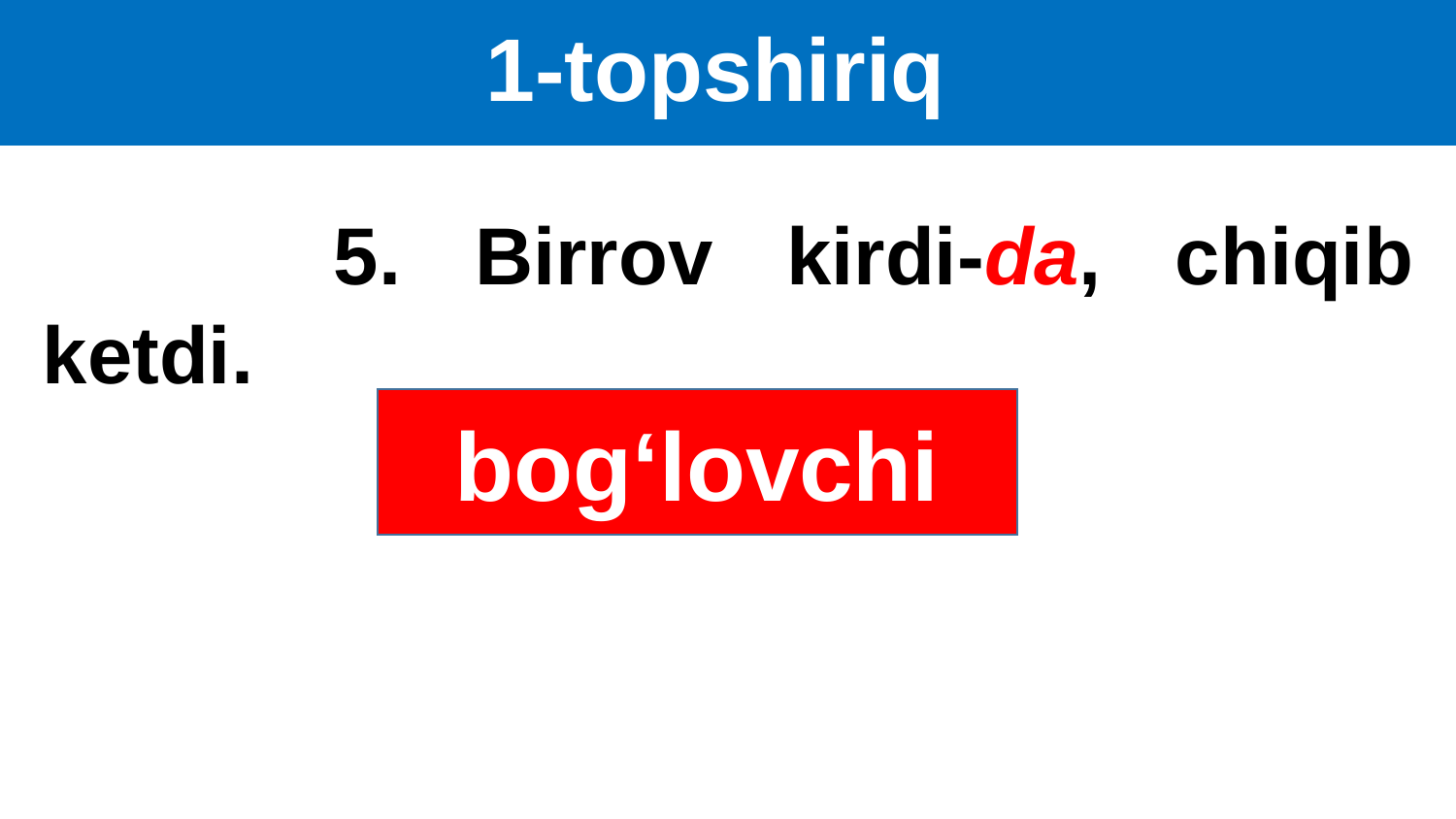

# 1-topshiriq
		5. Birrov kirdi-da, chiqib ketdi.

bog‘lovchi